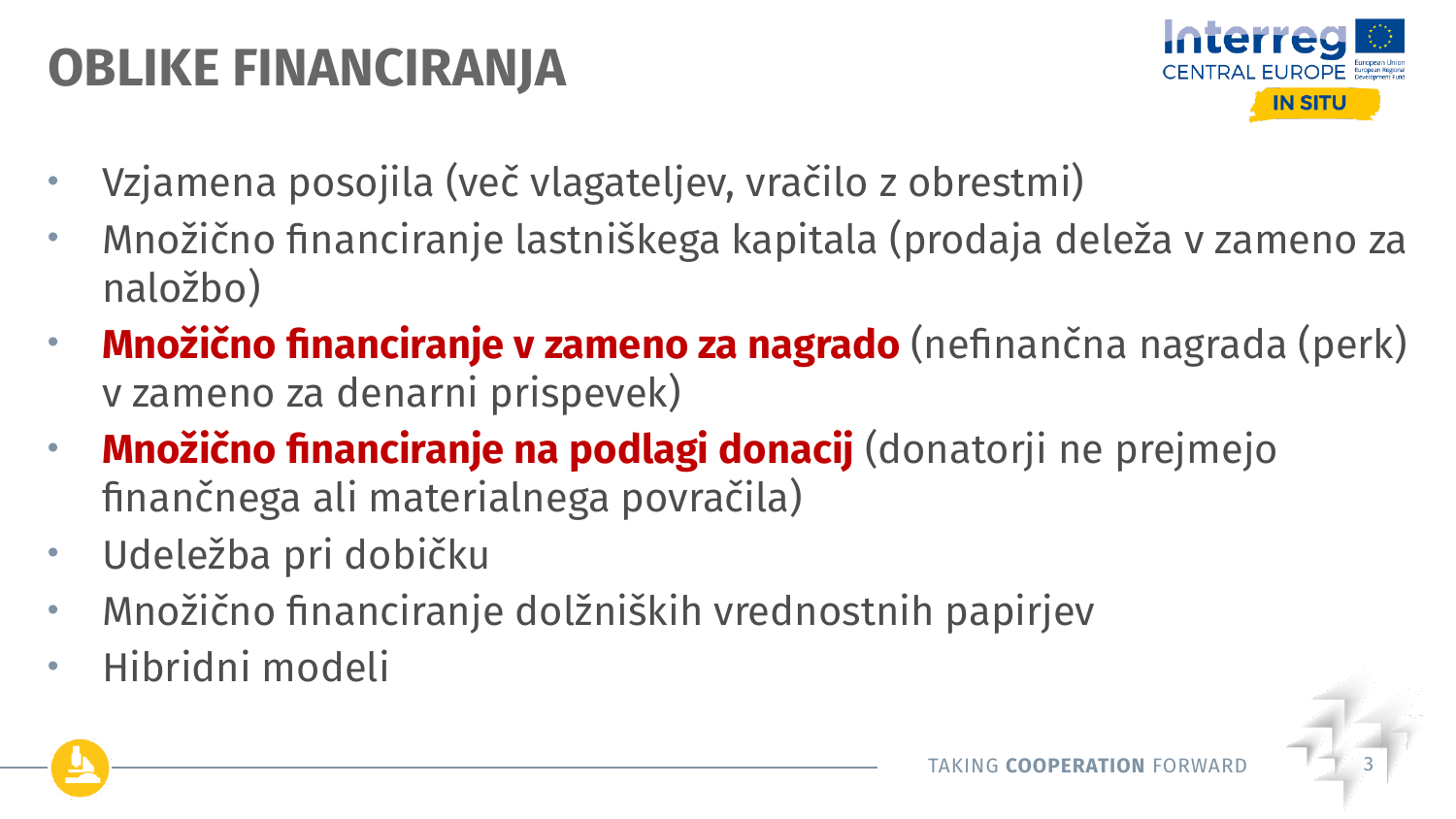

# Oblike financiranja
Vzjamena posojila (več vlagateljev, vračilo z obrestmi)
Množično financiranje lastniškega kapitala (prodaja deleža v zameno za naložbo)
Množično financiranje v zameno za nagrado (nefinančna nagrada (perk) v zameno za denarni prispevek)
Množično financiranje na podlagi donacij (donatorji ne prejmejo finančnega ali materialnega povračila)
Udeležba pri dobičku
Množično financiranje dolžniških vrednostnih papirjev
Hibridni modeli